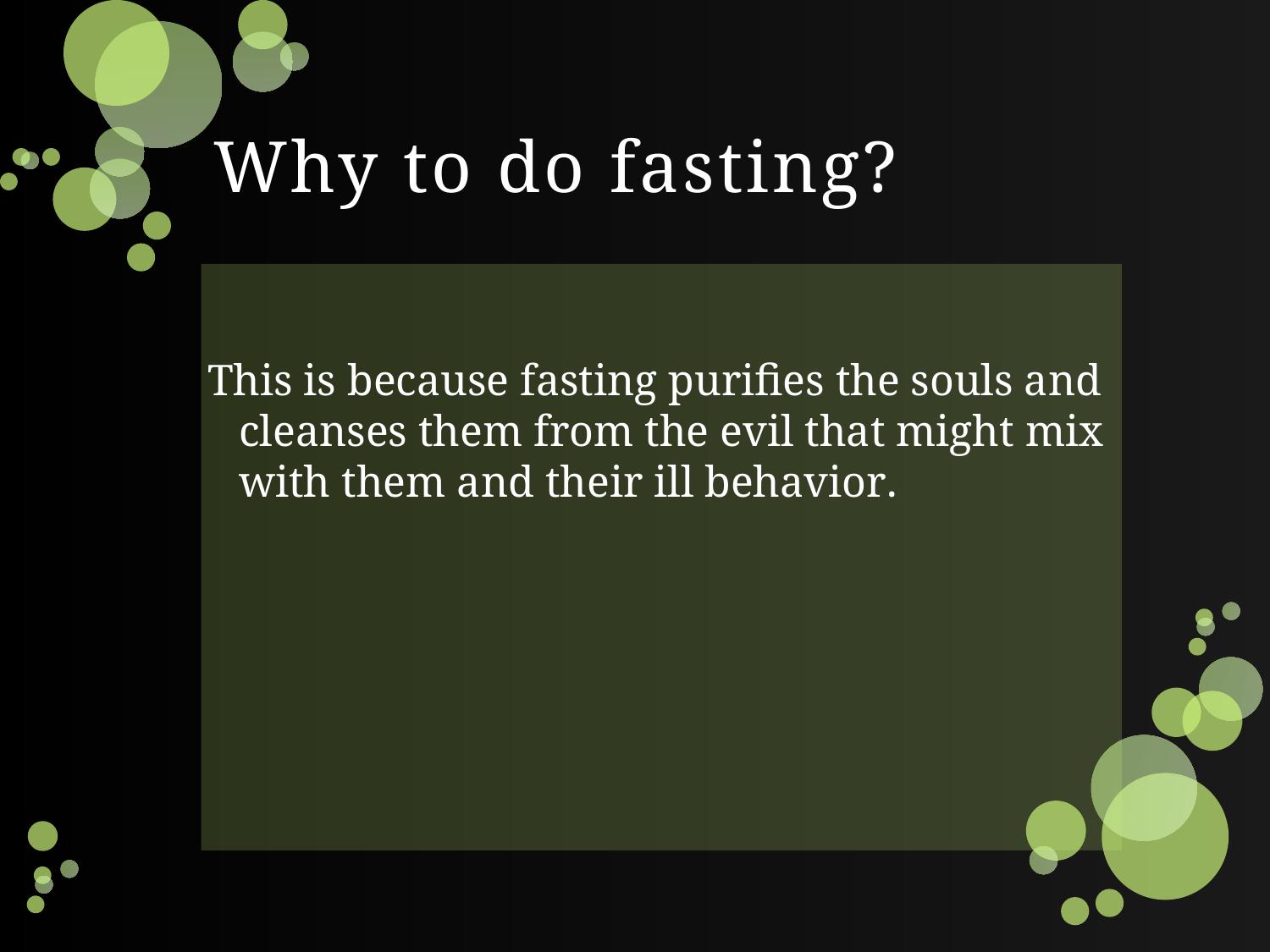

# Why to do fasting?

This is because fasting purifies the souls and cleanses them from the evil that might mix with them and their ill behavior.